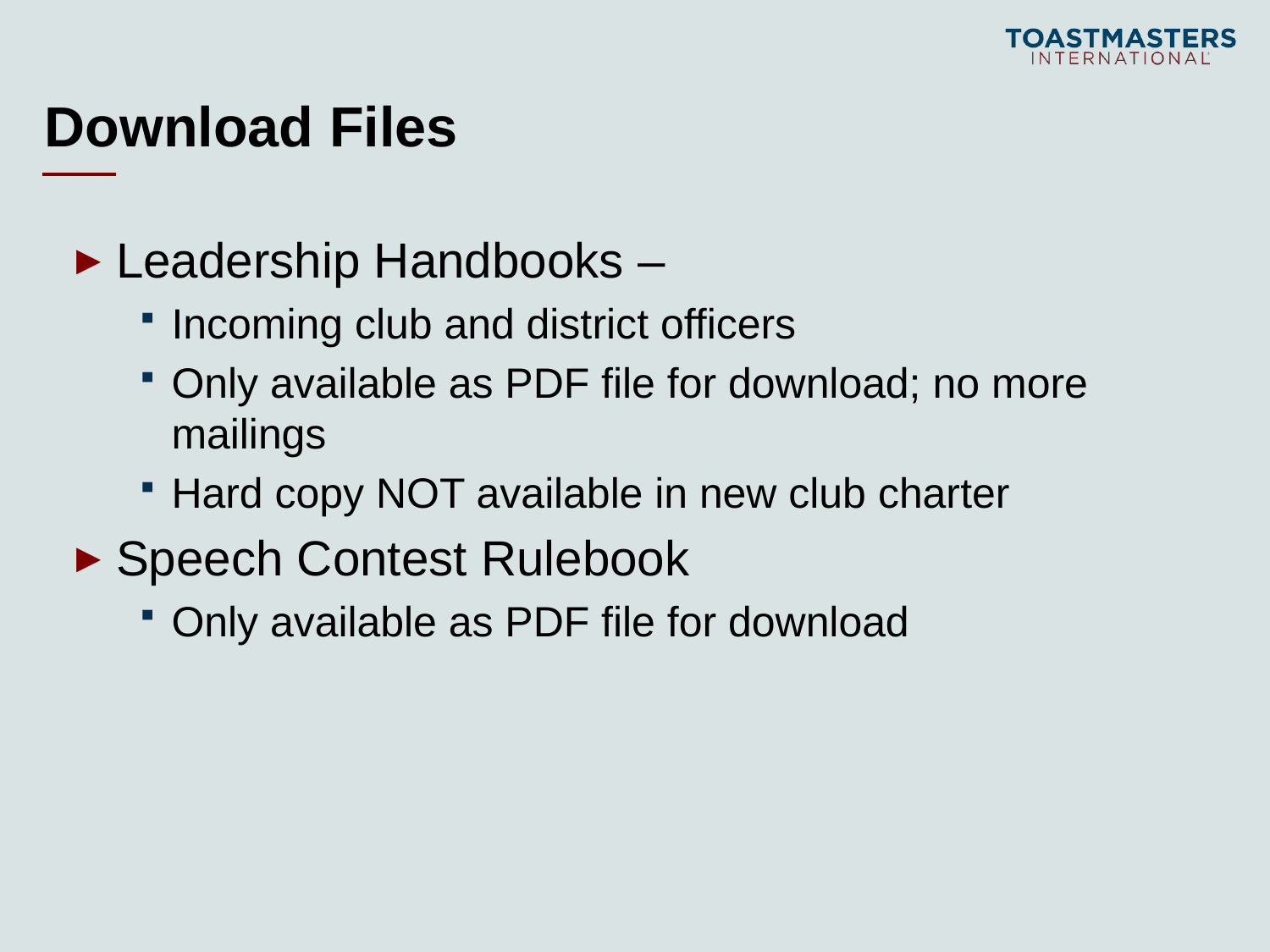

# Download Files
Leadership Handbooks –
Incoming club and district officers
Only available as PDF file for download; no more mailings
Hard copy NOT available in new club charter
Speech Contest Rulebook
Only available as PDF file for download